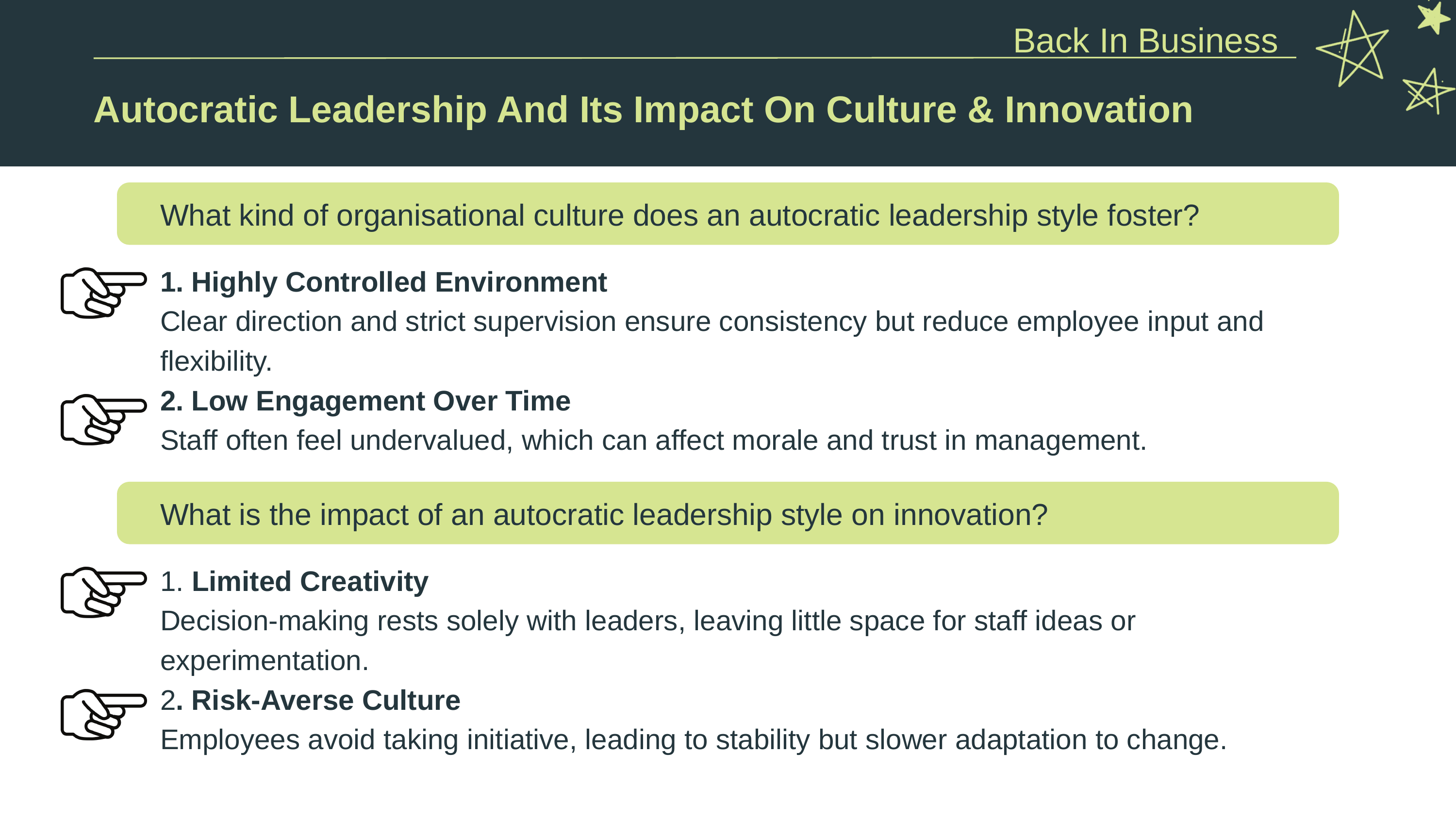

Back In Business

Autocratic Leadership And Its Impact On Culture & Innovation

What kind of organisational culture does an autocratic leadership style foster?
1. Highly Controlled Environment
Clear direction and strict supervision ensure consistency but reduce employee input and flexibility.
2. Low Engagement Over Time
Staff often feel undervalued, which can affect morale and trust in management.

What is the impact of an autocratic leadership style on innovation?
1. Limited Creativity
Decision-making rests solely with leaders, leaving little space for staff ideas or experimentation.
2. Risk-Averse Culture
Employees avoid taking initiative, leading to stability but slower adaptation to change.